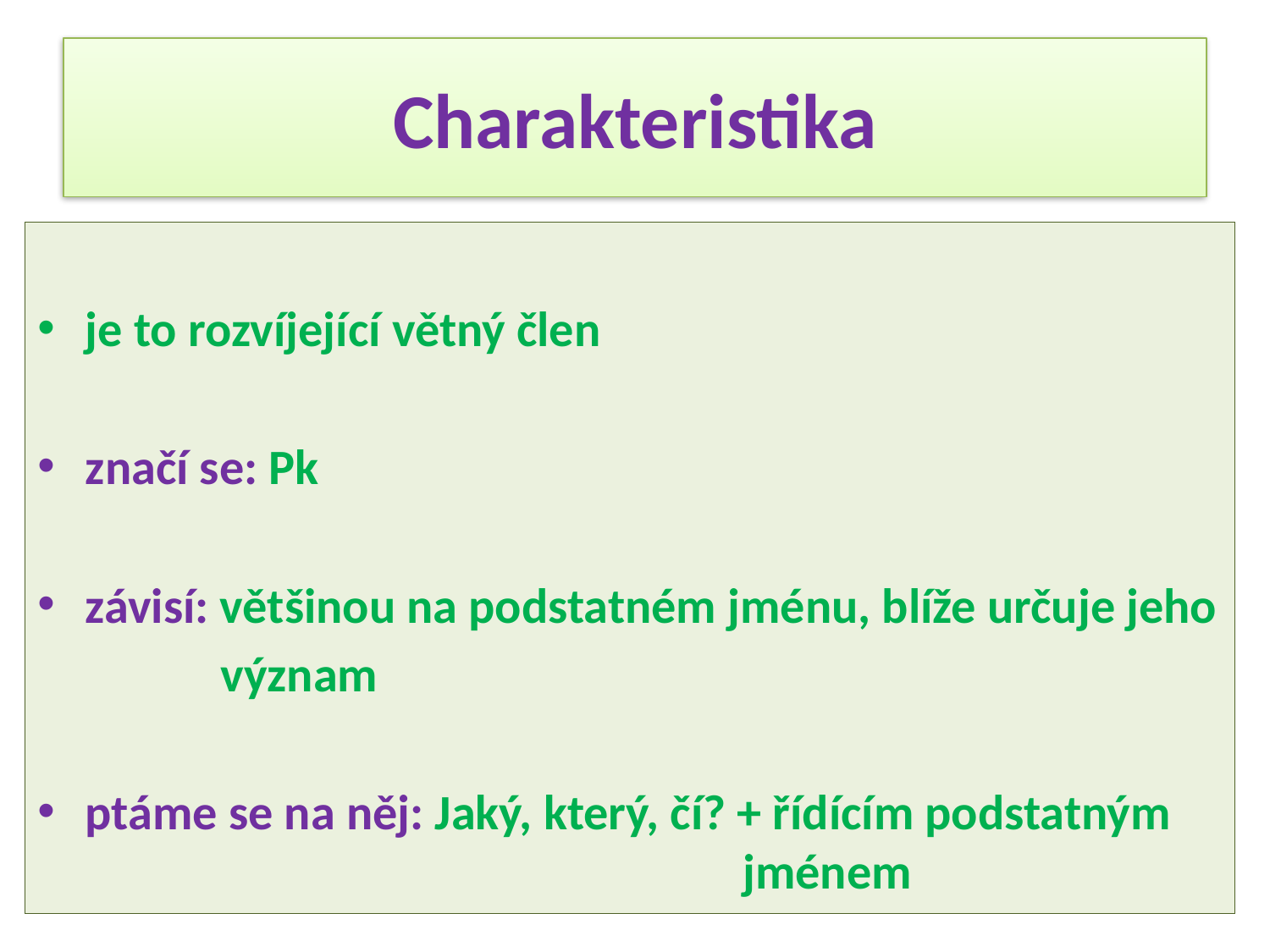

# Charakteristika

je to rozvíjející větný člen

značí se: Pk

závisí: většinou na podstatném jménu, blíže určuje jeho
	     význam

ptáme se na něj: Jaký, který, čí? + řídícím podstatným                            			  jménem